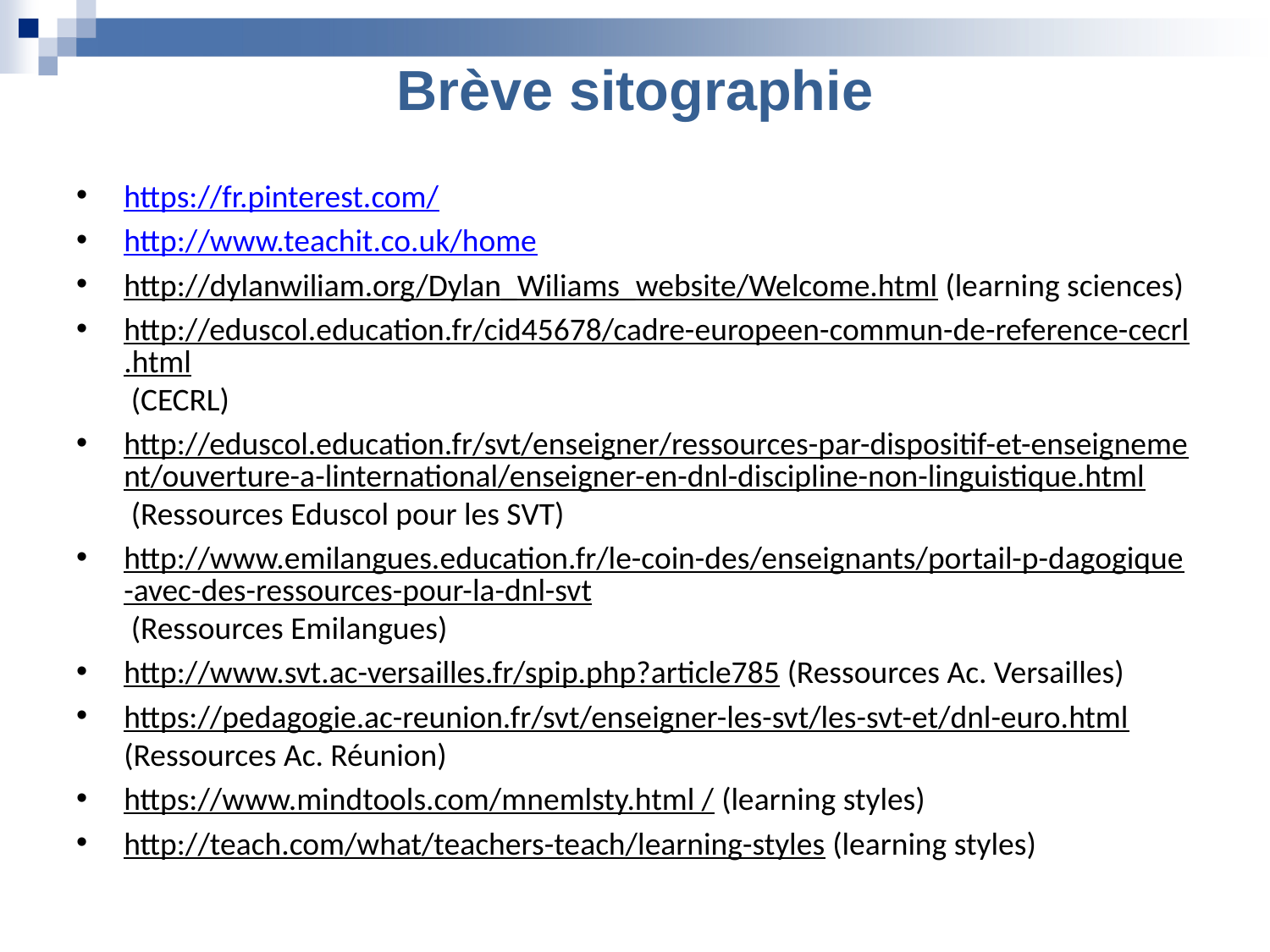

# Brève sitographie
https://fr.pinterest.com/
http://www.teachit.co.uk/home
http://dylanwiliam.org/Dylan_Wiliams_website/Welcome.html (learning sciences)
http://eduscol.education.fr/cid45678/cadre-europeen-commun-de-reference-cecrl.html (CECRL)
http://eduscol.education.fr/svt/enseigner/ressources-par-dispositif-et-enseignement/ouverture-a-linternational/enseigner-en-dnl-discipline-non-linguistique.html (Ressources Eduscol pour les SVT)
http://www.emilangues.education.fr/le-coin-des/enseignants/portail-p-dagogique-avec-des-ressources-pour-la-dnl-svt (Ressources Emilangues)
http://www.svt.ac-versailles.fr/spip.php?article785 (Ressources Ac. Versailles)
https://pedagogie.ac-reunion.fr/svt/enseigner-les-svt/les-svt-et/dnl-euro.html (Ressources Ac. Réunion)
https://www.mindtools.com/mnemlsty.html / (learning styles)
http://teach.com/what/teachers-teach/learning-styles (learning styles)